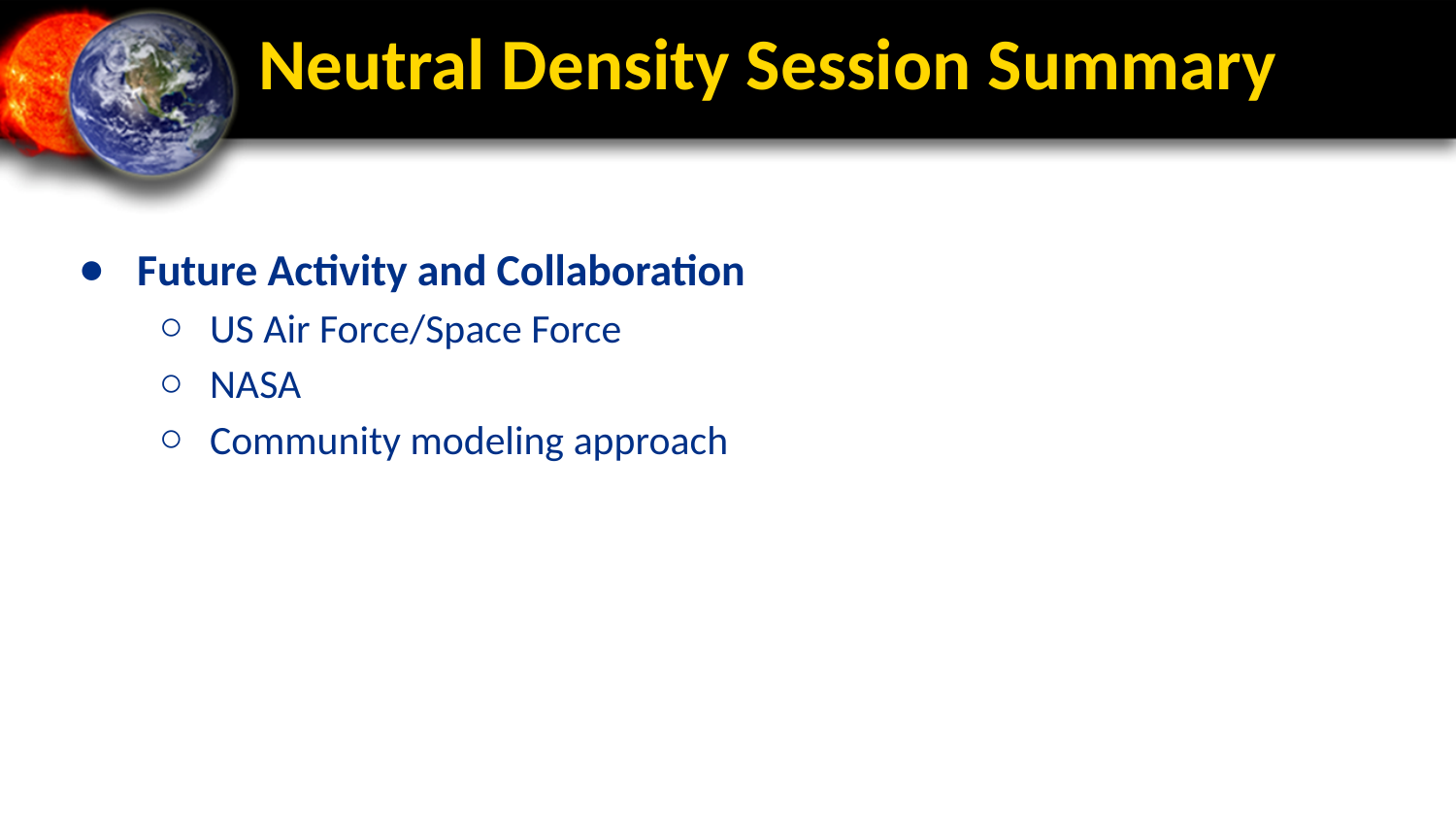

# Neutral Density Session Summary
Future Activity and Collaboration
US Air Force/Space Force
NASA
Community modeling approach